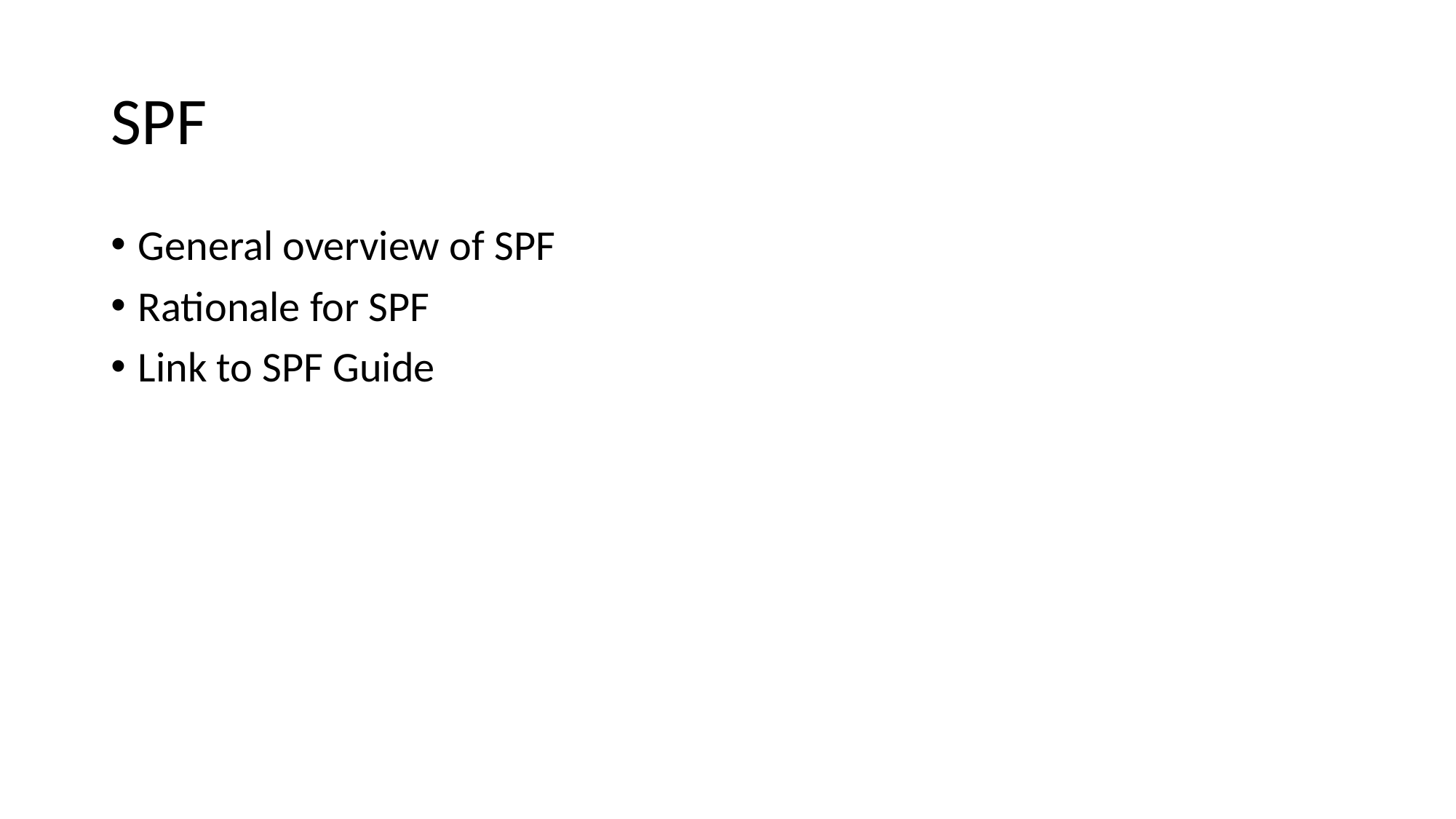

# SPF
General overview of SPF
Rationale for SPF
Link to SPF Guide